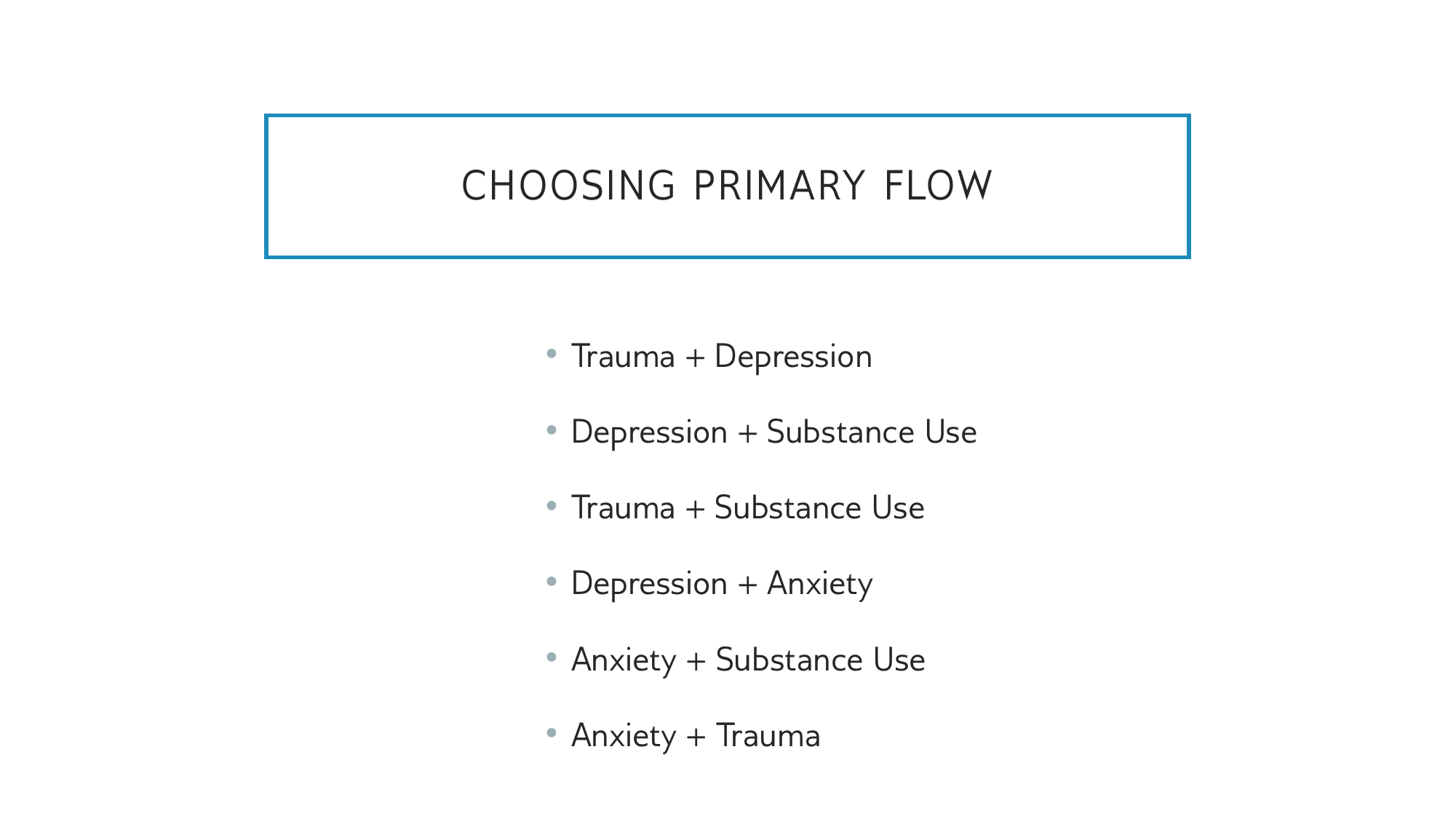

# Choosing primary flow
Trauma + Depression
Depression + Substance Use
Trauma + Substance Use
Depression + Anxiety
Anxiety + Substance Use
Anxiety + Trauma